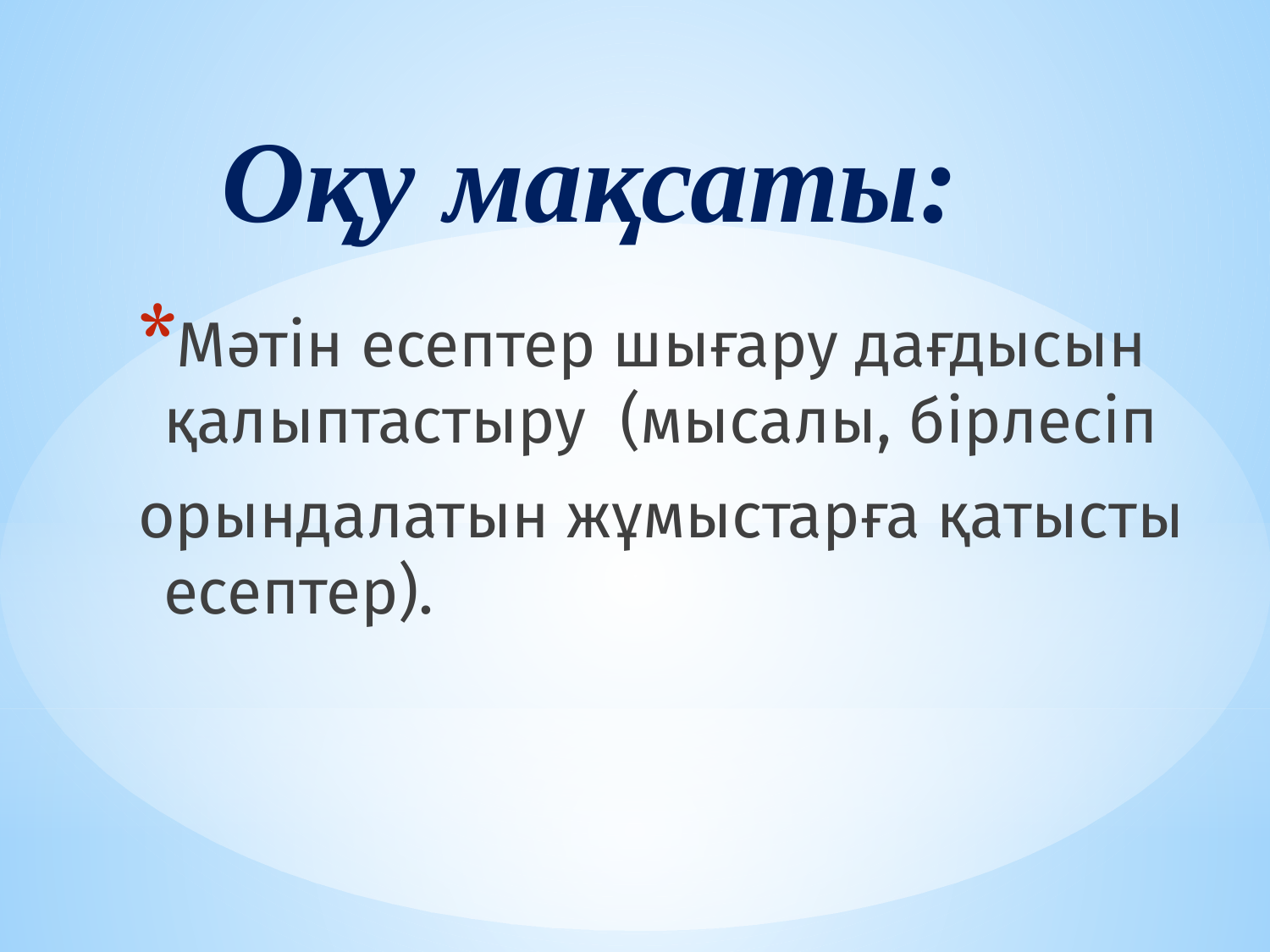

# Оқу мақсаты:
Мәтін есептер шығару дағдысын қалыптастыру  (мысалы, бірлесіп
орындалатын жұмыстарға қатысты есептер).